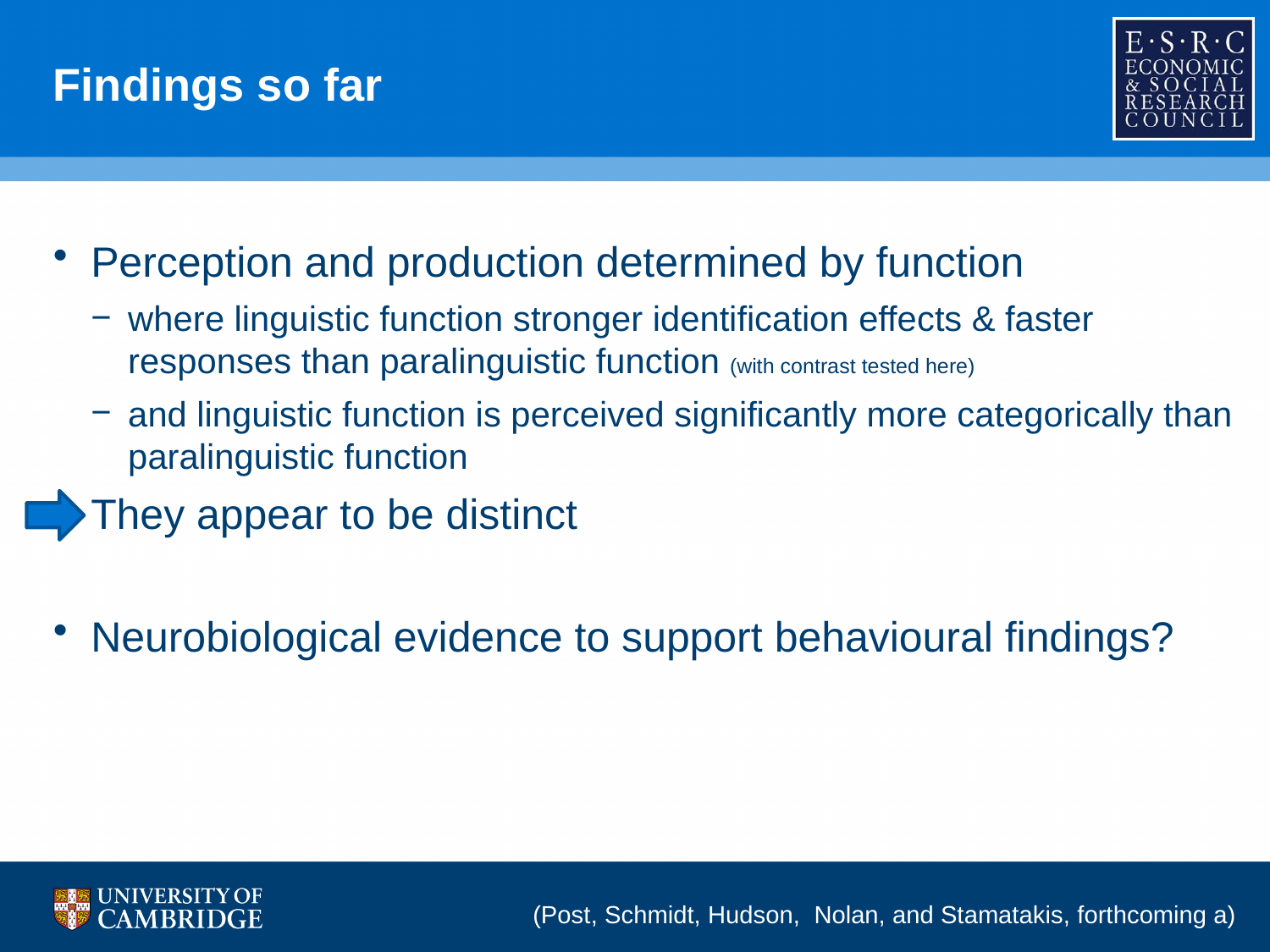

# Findings so far
Perception and production determined by function
where linguistic function stronger identification effects & faster responses than paralinguistic function (with contrast tested here)
and linguistic function is perceived significantly more categorically than paralinguistic function
They appear to be distinct

Neurobiological evidence to support behavioural findings?

(Post, Schmidt, Hudson,  Nolan, and Stamatakis, forthcoming a)